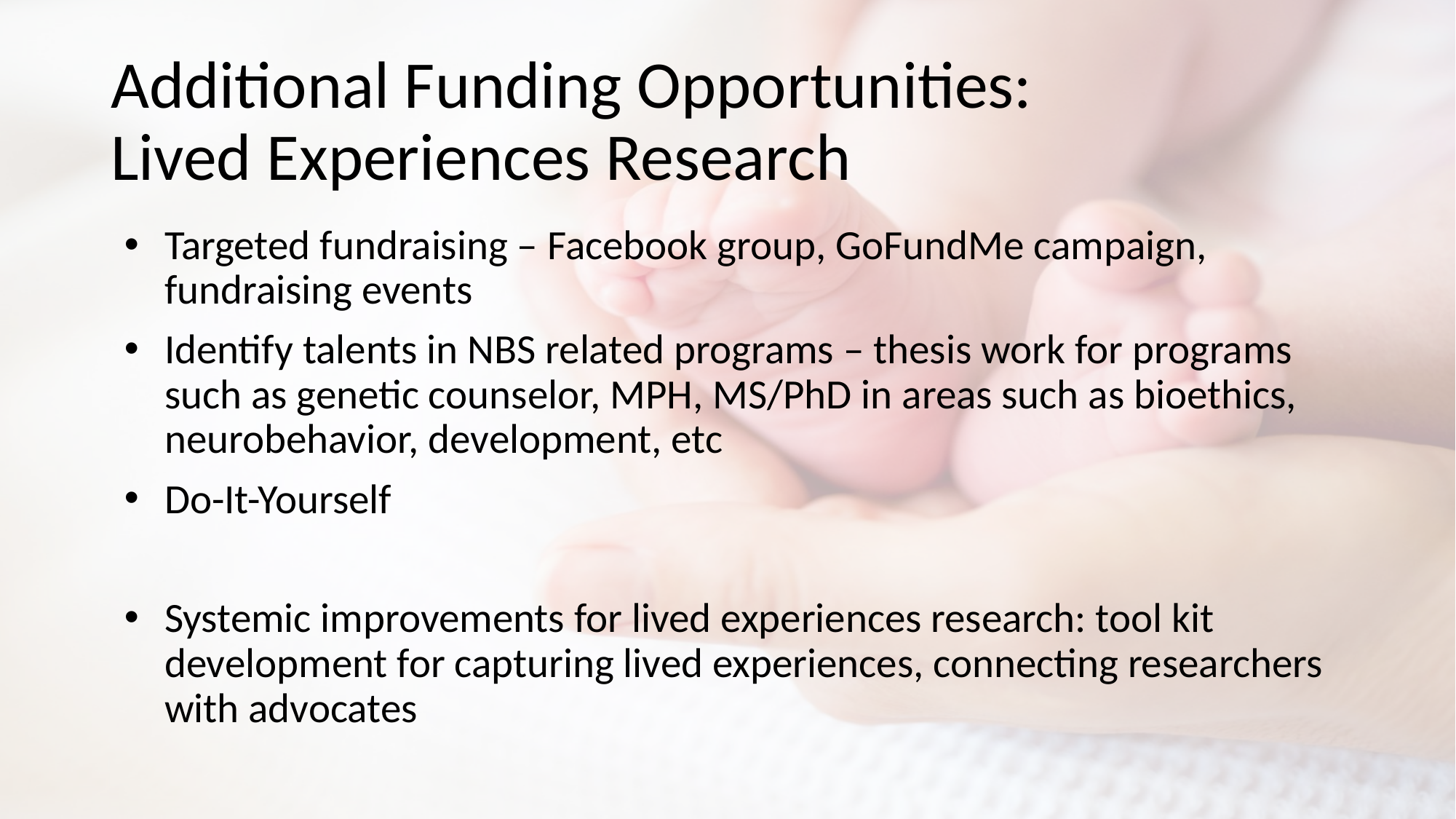

# Additional Funding Opportunities: Lived Experiences Research
Targeted fundraising – Facebook group, GoFundMe campaign, fundraising events
Identify talents in NBS related programs – thesis work for programs such as genetic counselor, MPH, MS/PhD in areas such as bioethics, neurobehavior, development, etc
Do-It-Yourself

Systemic improvements for lived experiences research: tool kit development for capturing lived experiences, connecting researchers with advocates